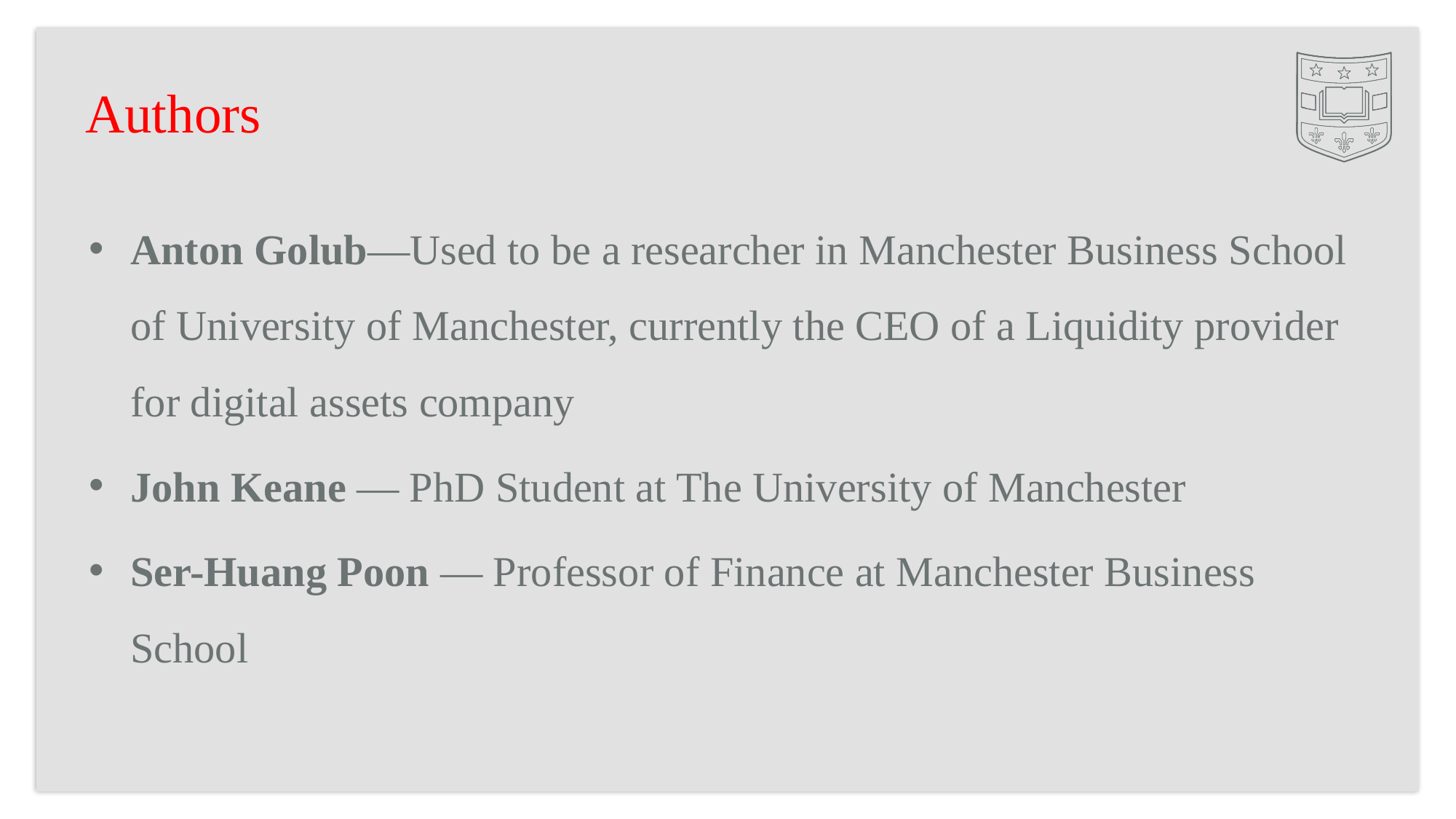

# Authors
Anton Golub—Used to be a researcher in Manchester Business School of University of Manchester, currently the CEO of a Liquidity provider for digital assets company
John Keane — PhD Student at The University of Manchester
Ser-Huang Poon — Professor of Finance at Manchester Business School